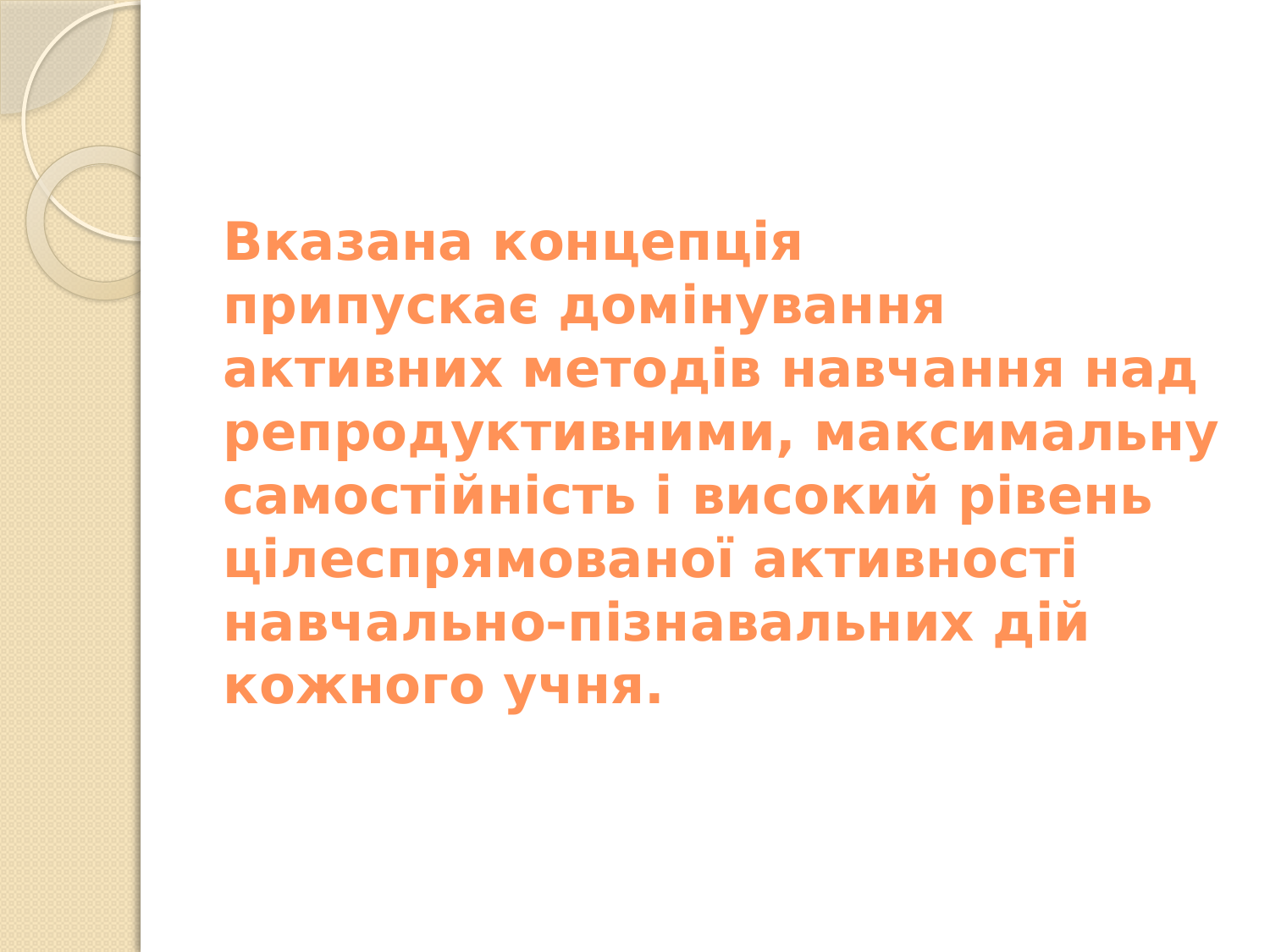

Вказана концепція припускає домінування активних методів навчання над репродуктивними, максимальну самостійність і високий рівень цілеспрямованої активності навчально-пізнавальних дій кожного учня.